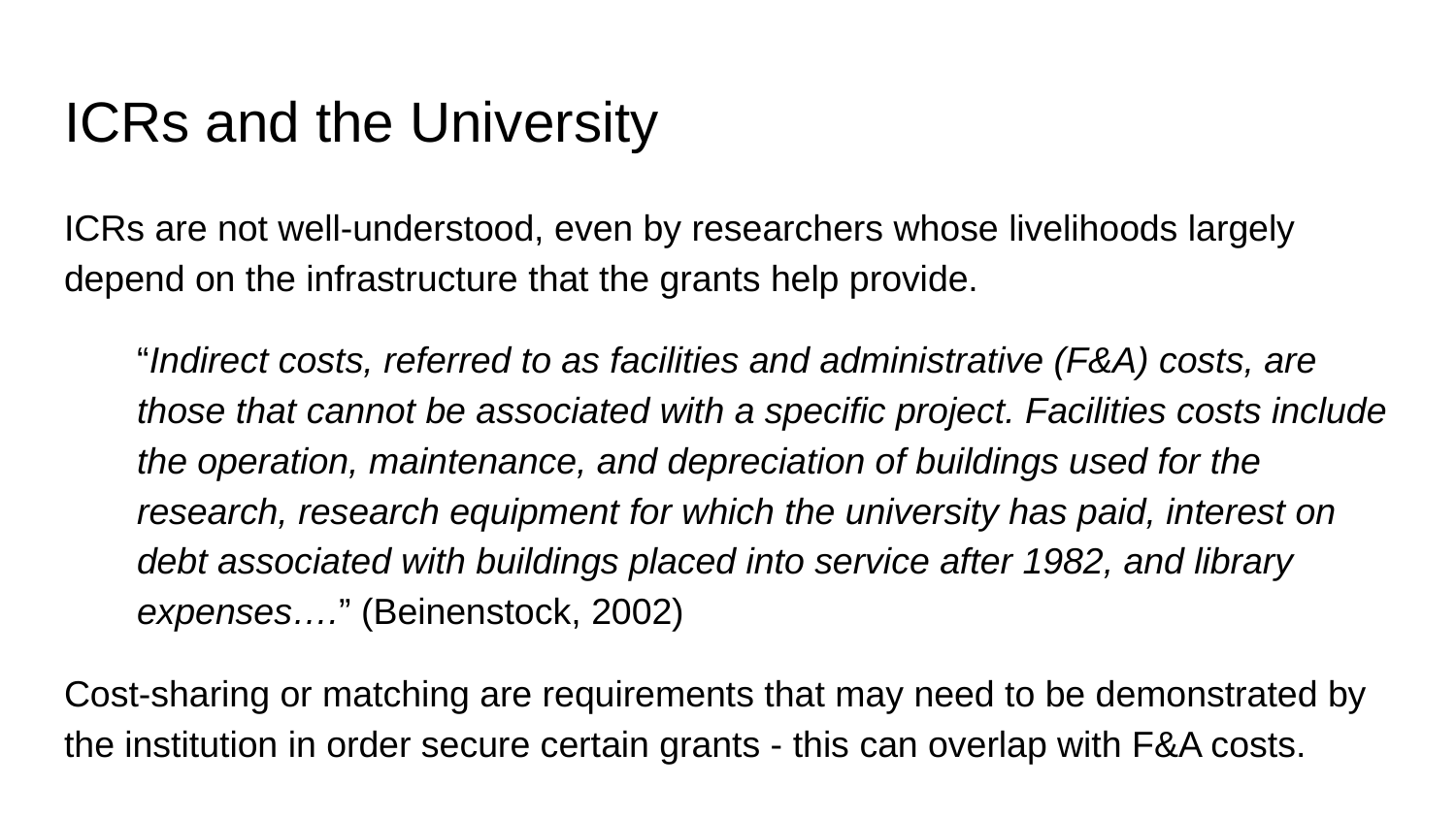

# ICRs and the University
ICRs are not well-understood, even by researchers whose livelihoods largely depend on the infrastructure that the grants help provide.
“Indirect costs, referred to as facilities and administrative (F&A) costs, are those that cannot be associated with a specific project. Facilities costs include the operation, maintenance, and depreciation of buildings used for the research, research equipment for which the university has paid, interest on debt associated with buildings placed into service after 1982, and library expenses….” (Beinenstock, 2002)
Cost-sharing or matching are requirements that may need to be demonstrated by the institution in order secure certain grants - this can overlap with F&A costs.